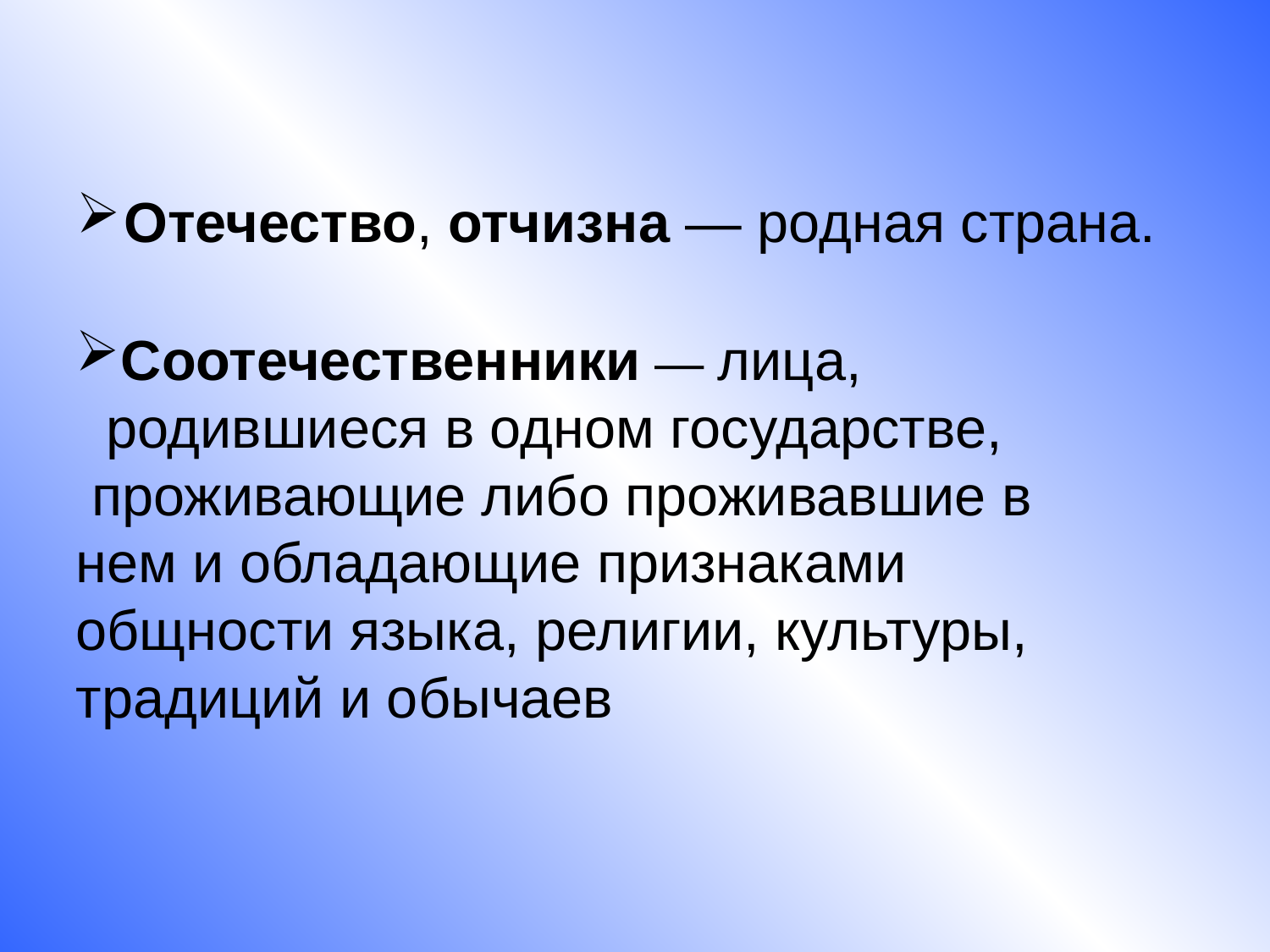

Отечество, отчизна — родная страна.
Соотечественники — лица, родившиеся в одном государстве,
 проживающие либо проживавшие в нем и обладающие признаками общности языка, религии, культуры, традиций и обычаев